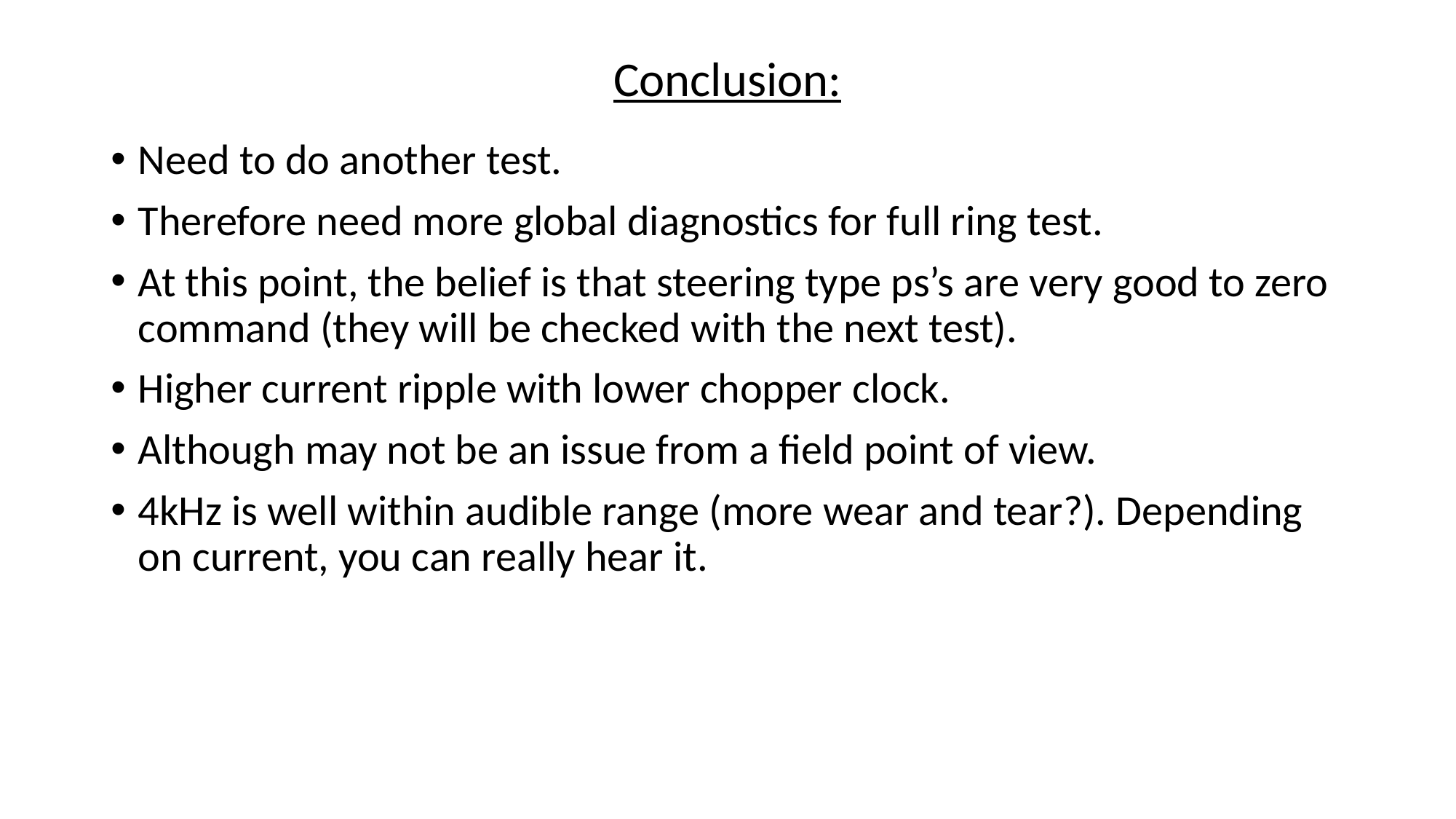

# Conclusion:
Need to do another test.
Therefore need more global diagnostics for full ring test.
At this point, the belief is that steering type ps’s are very good to zero command (they will be checked with the next test).
Higher current ripple with lower chopper clock.
Although may not be an issue from a field point of view.
4kHz is well within audible range (more wear and tear?). Depending on current, you can really hear it.